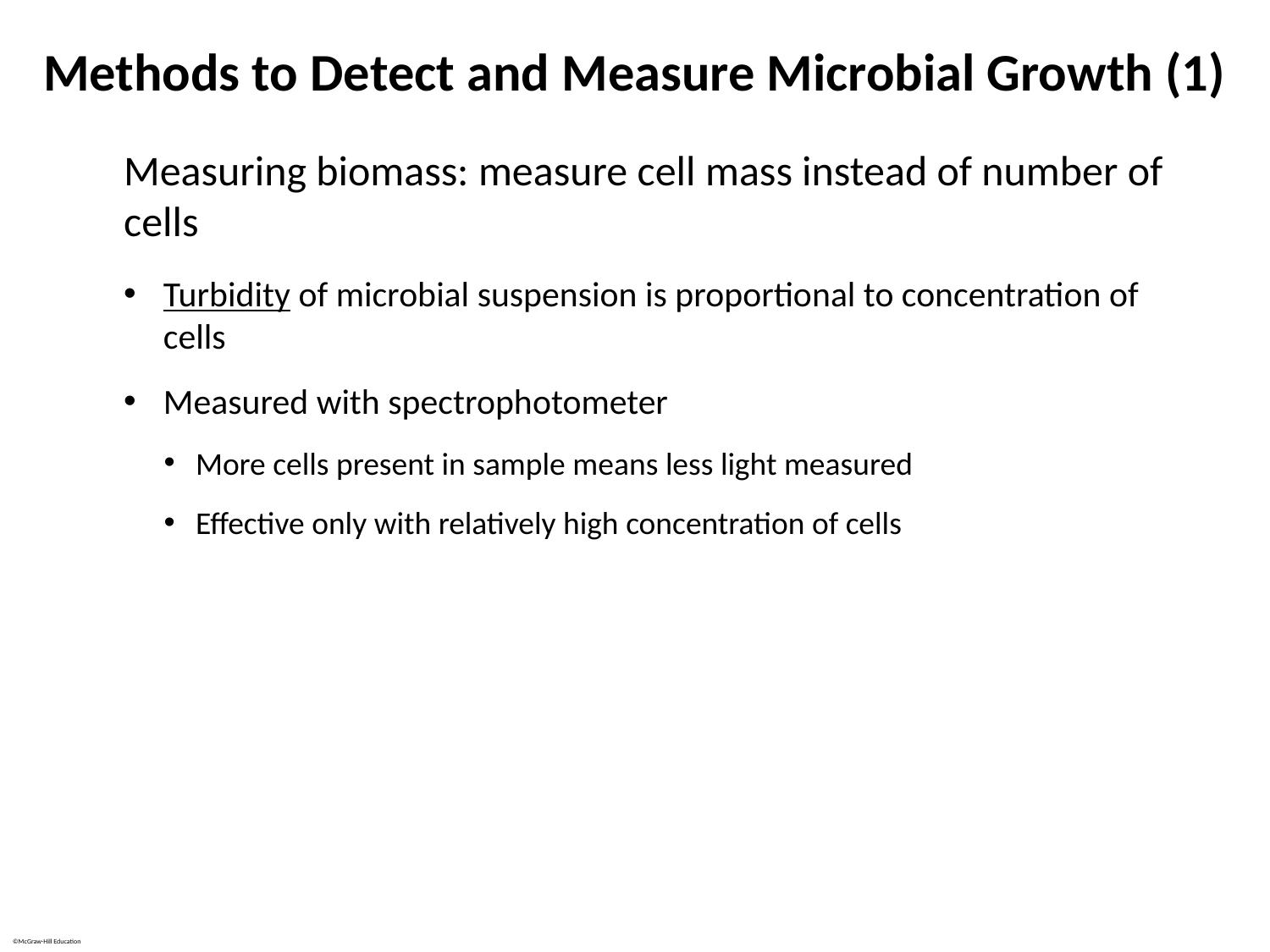

# Methods to Detect and Measure Microbial Growth (1)
Measuring biomass: measure cell mass instead of number of cells
Turbidity of microbial suspension is proportional to concentration of cells
Measured with spectrophotometer
More cells present in sample means less light measured
Effective only with relatively high concentration of cells